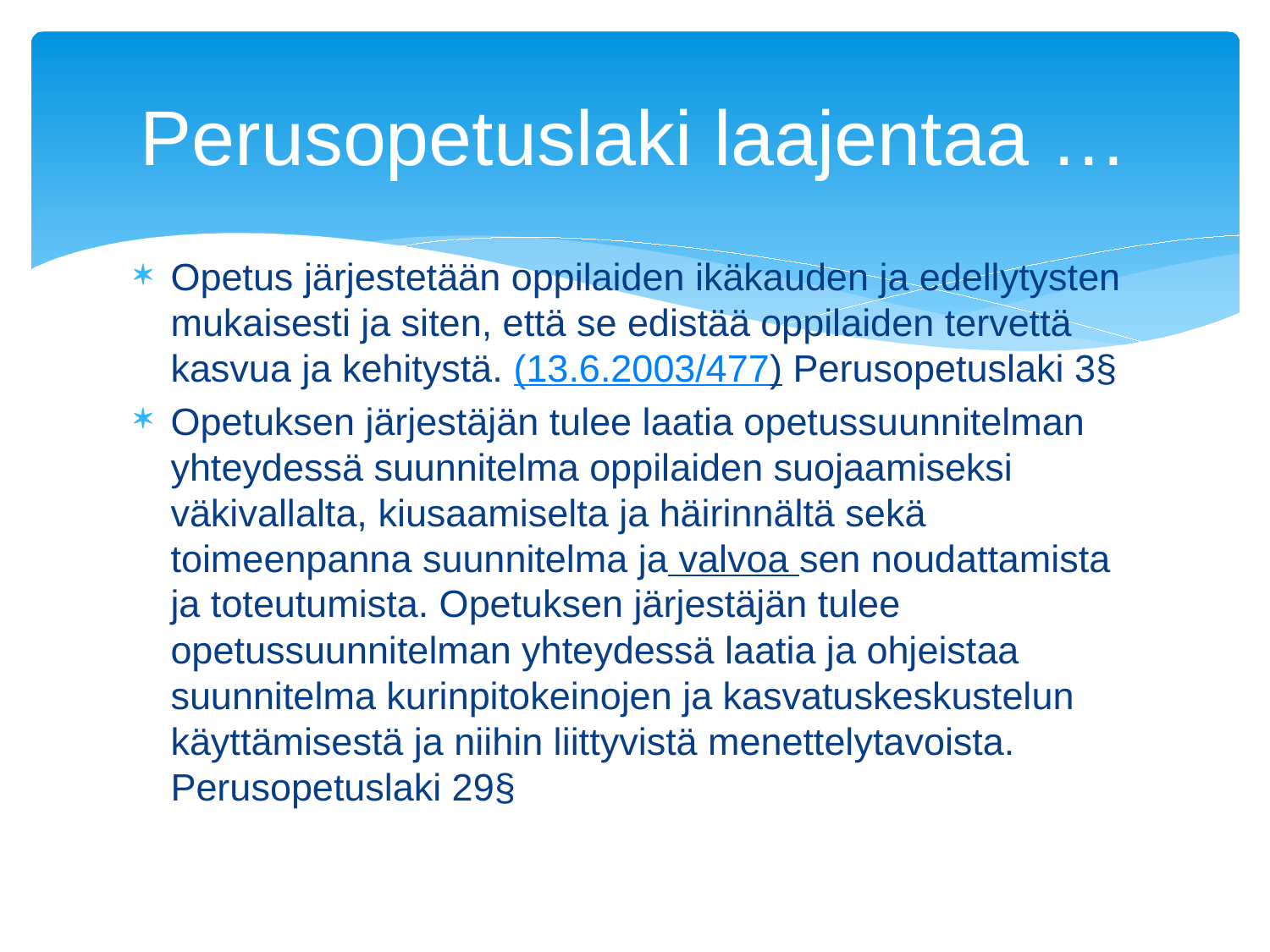

# Perusopetuslaki laajentaa …
Opetus järjestetään oppilaiden ikäkauden ja edellytysten mukaisesti ja siten, että se edistää oppilaiden tervettä kasvua ja kehitystä. (13.6.2003/477) Perusopetuslaki 3§
Opetuksen järjestäjän tulee laatia opetussuunnitelman yhteydessä suunnitelma oppilaiden suojaamiseksi väkivallalta, kiusaamiselta ja häirinnältä sekä toimeenpanna suunnitelma ja valvoa sen noudattamista ja toteutumista. Opetuksen järjestäjän tulee opetussuunnitelman yhteydessä laatia ja ohjeistaa suunnitelma kurinpitokeinojen ja kasvatuskeskustelun käyttämisestä ja niihin liittyvistä menettelytavoista. Perusopetuslaki 29§